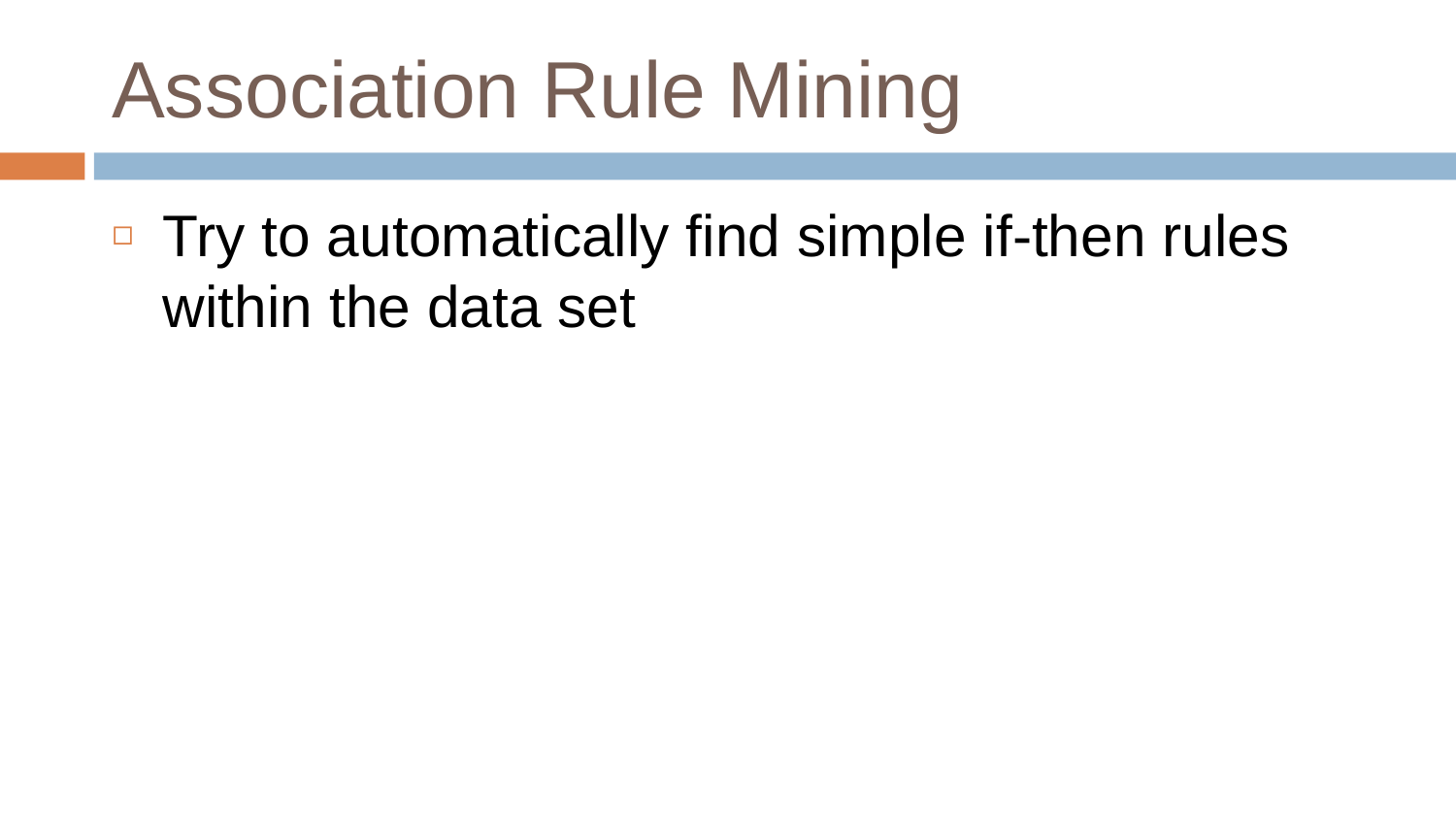

# Association Rule Mining
Try to automatically find simple if-then rules within the data set